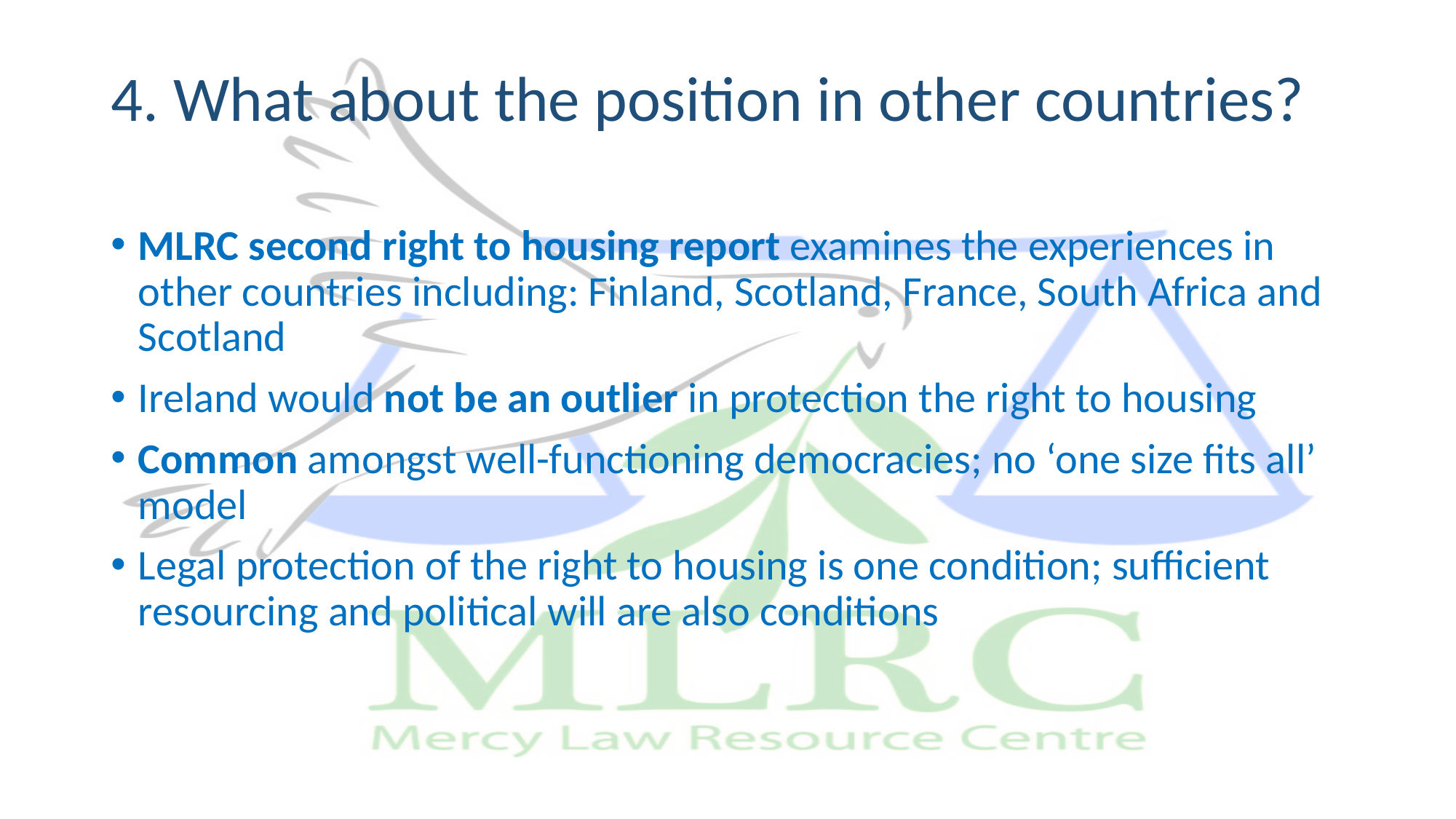

# 4. What about the position in other countries?
MLRC second right to housing report examines the experiences in other countries including: Finland, Scotland, France, South Africa and Scotland
Ireland would not be an outlier in protection the right to housing
Common amongst well-functioning democracies; no ‘one size fits all’ model
Legal protection of the right to housing is one condition; sufficient resourcing and political will are also conditions